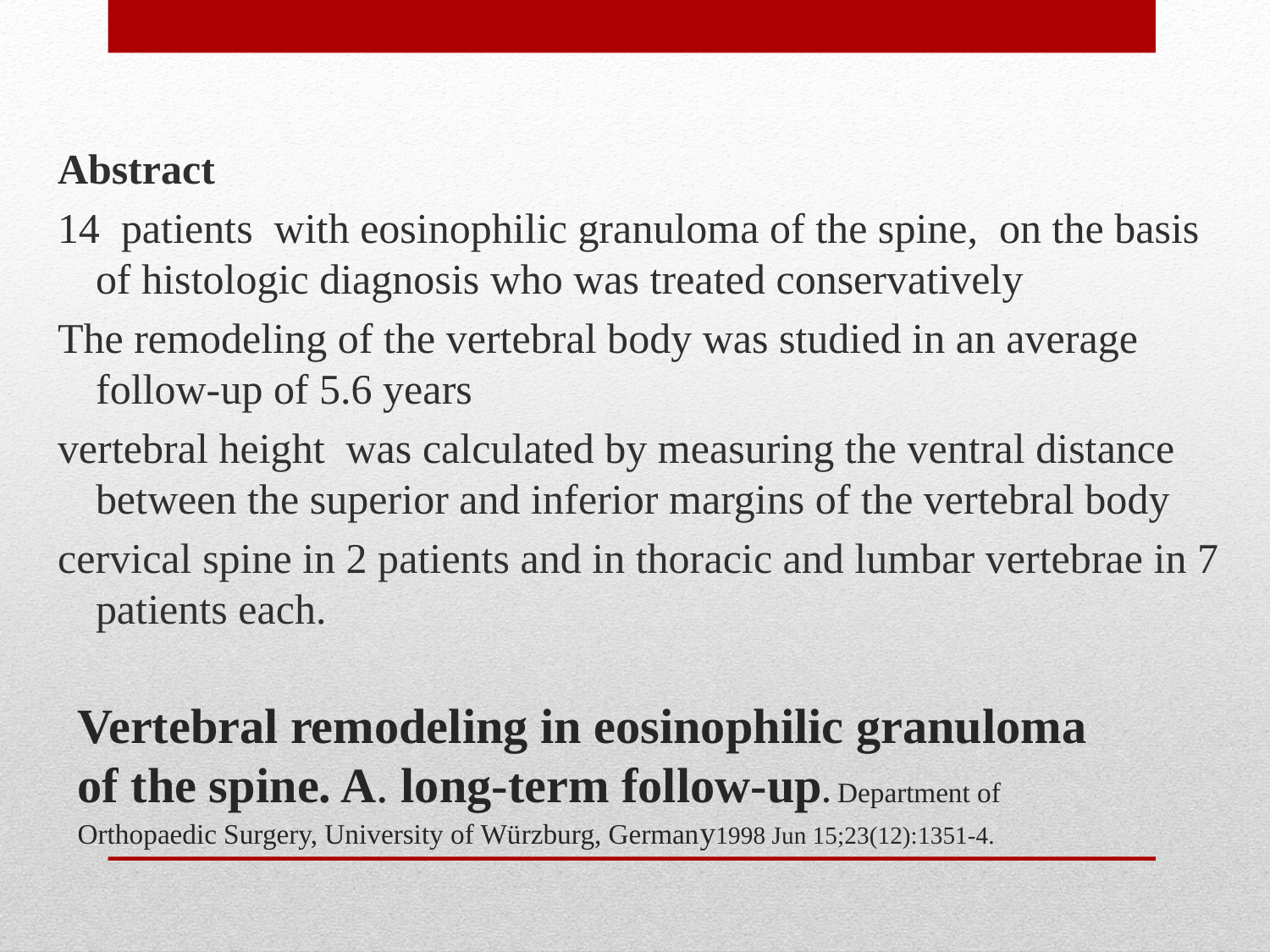

Spine (Phila Pa 1976). 1998 Jun 15;23(12):1351-4.
Vertebral remodeling in eosinophilic granuloma of the spine. A long-term follow-up.
Raab P, Hohmann F, Kühl J, Krauspe R.
Source
Department of Orthopaedic Surgery, University of Würzburg, Germany.
Abstract
STUDY DESIGN:
In this study, 14 conservatively treated patients were reviewed who had eosinophilic granuloma of the spine, which had been diagnosed on the basis of histologic study of the vertebral lesion or of specimens from other sites in patients with multiple involvement. The remodeling of the vertebral body was studied in an average follow-up of 5.6 years.
mandatory for an accurate diagnosis.

Abstract
14  patients  with eosinophilic granuloma of the spine,  on the basis of histologic diagnosis who was treated conservatively
The remodeling of the vertebral body was studied in an average follow-up of 5.6 years
vertebral height  was calculated by measuring the ventral distance between the superior and inferior margins of the vertebral body
cervical spine in 2 patients and in thoracic and lumbar vertebrae in 7 patients each.

# Vertebral remodeling in eosinophilic granuloma of the spine. A. long-term follow-up. Department of Orthopaedic Surgery, University of Würzburg, Germany1998 Jun 15;23(12):1351-4.